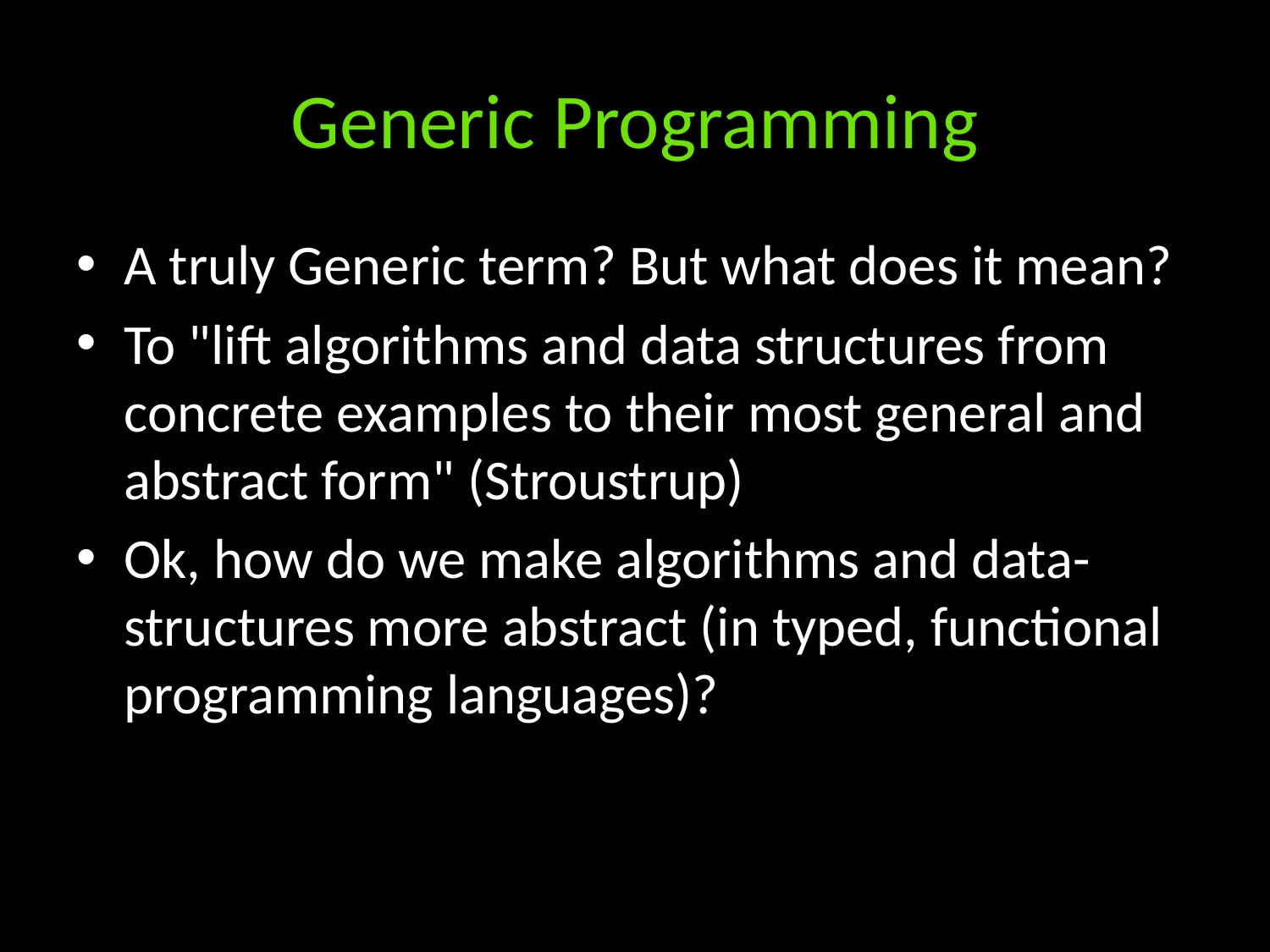

# Generic Programming
A truly Generic term? But what does it mean?
To "lift algorithms and data structures from concrete examples to their most general and abstract form" (Stroustrup)
Ok, how do we make algorithms and data-structures more abstract (in typed, functional programming languages)?